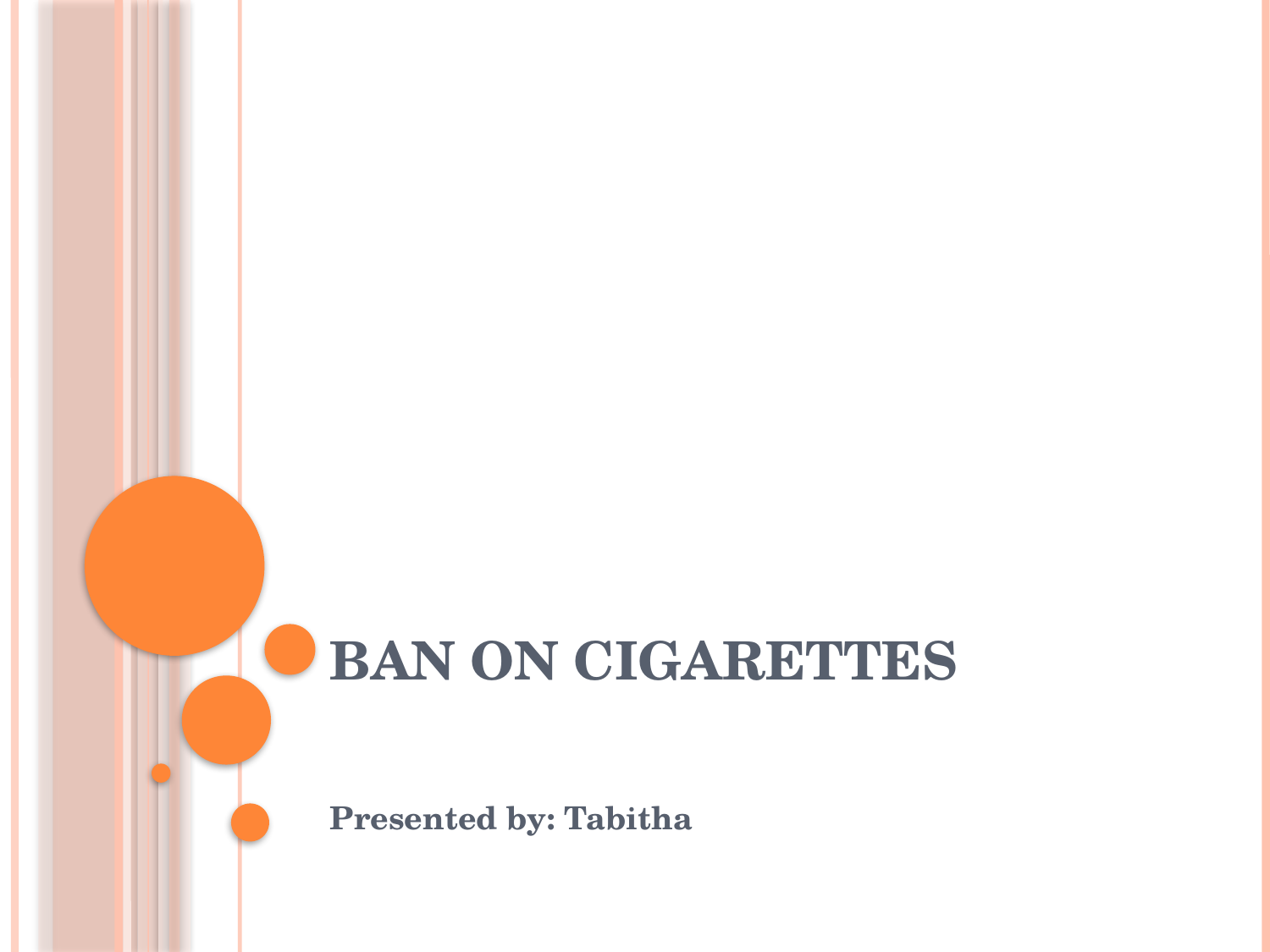

# Ban on Cigarettes

Presented by: Tabitha